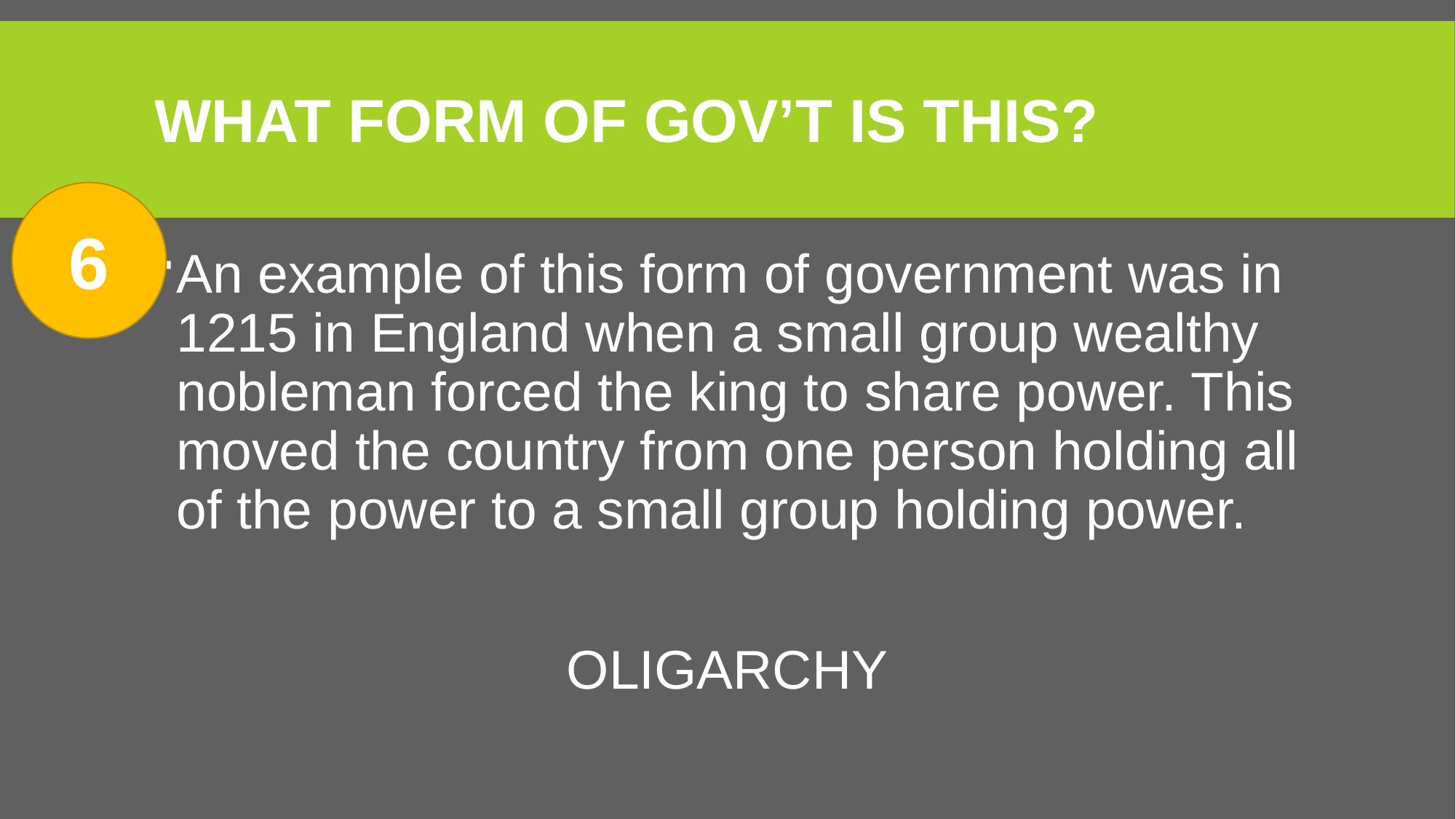

# What Form of Gov’t Is This?
6
An example of this form of government was in 1215 in England when a small group wealthy nobleman forced the king to share power. This moved the country from one person holding all of the power to a small group holding power.

OLIGARCHY